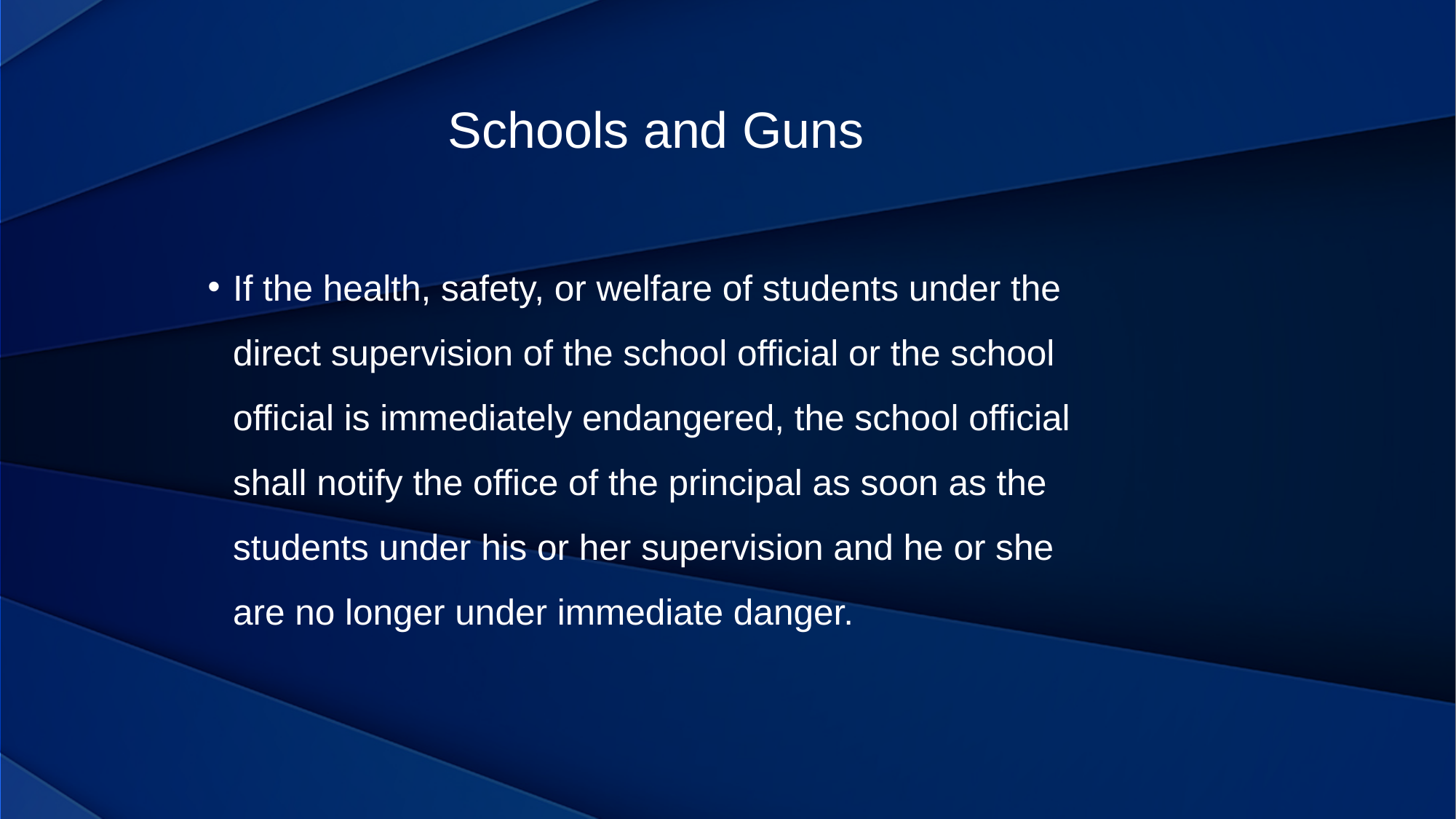

Schools and Guns
If the health, safety, or welfare of students under the direct supervision of the school official or the school official is immediately endangered, the school official shall notify the office of the principal as soon as the students under his or her supervision and he or she are no longer under immediate danger.